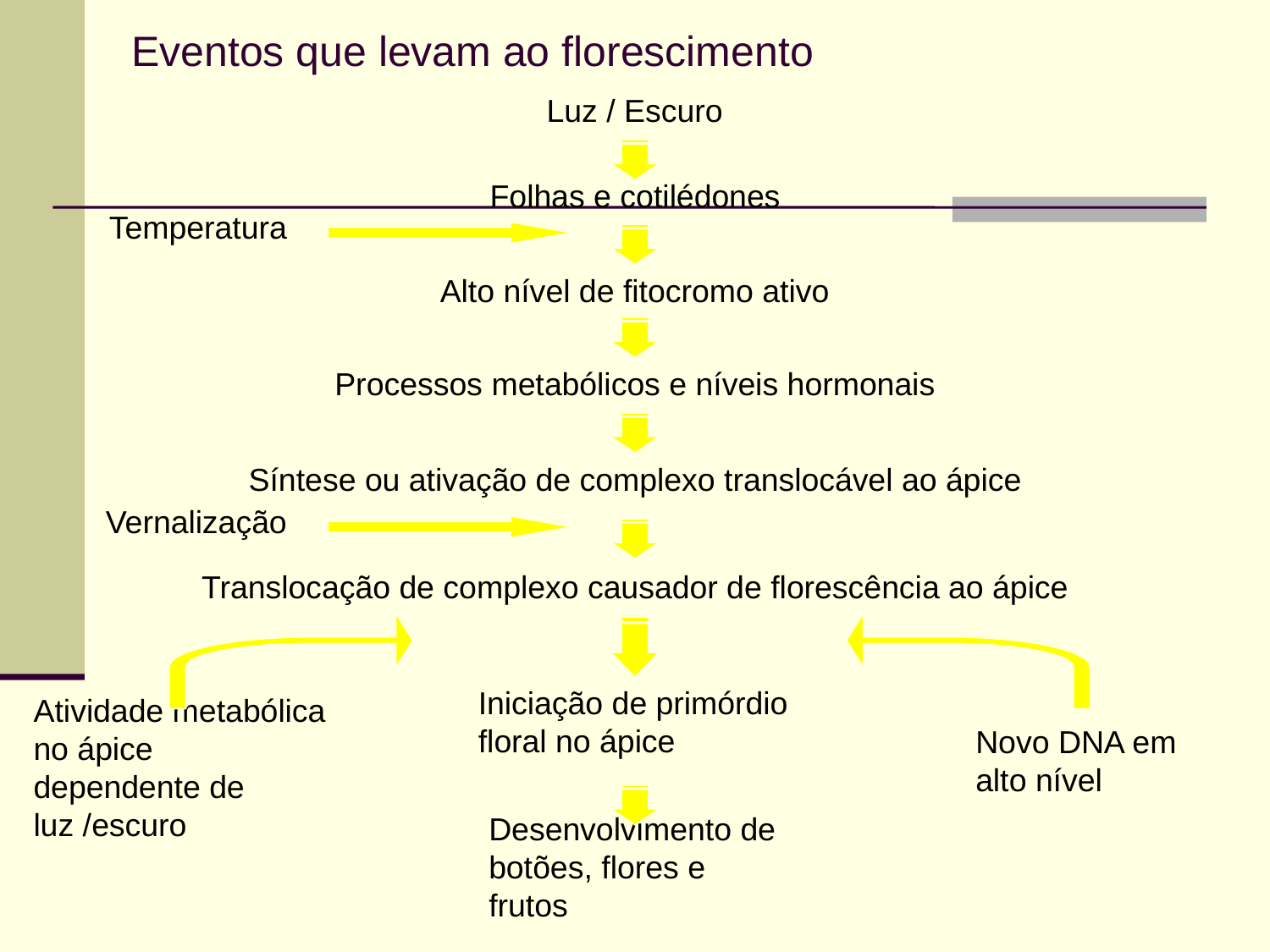

# Eventos que levam ao florescimento
Luz / Escuro

Folhas e cotilédones
Temperatura

Alto nível de fitocromo ativo

Processos metabólicos e níveis hormonais

Síntese ou ativação de complexo translocável ao ápice
Vernalização

Translocação de complexo causador de florescência ao ápice

Iniciação de primórdio floral no ápice
Atividade metabólica no ápice dependente de luz /escuro
Novo DNA em alto nível

Desenvolvimento de botões, flores e frutos